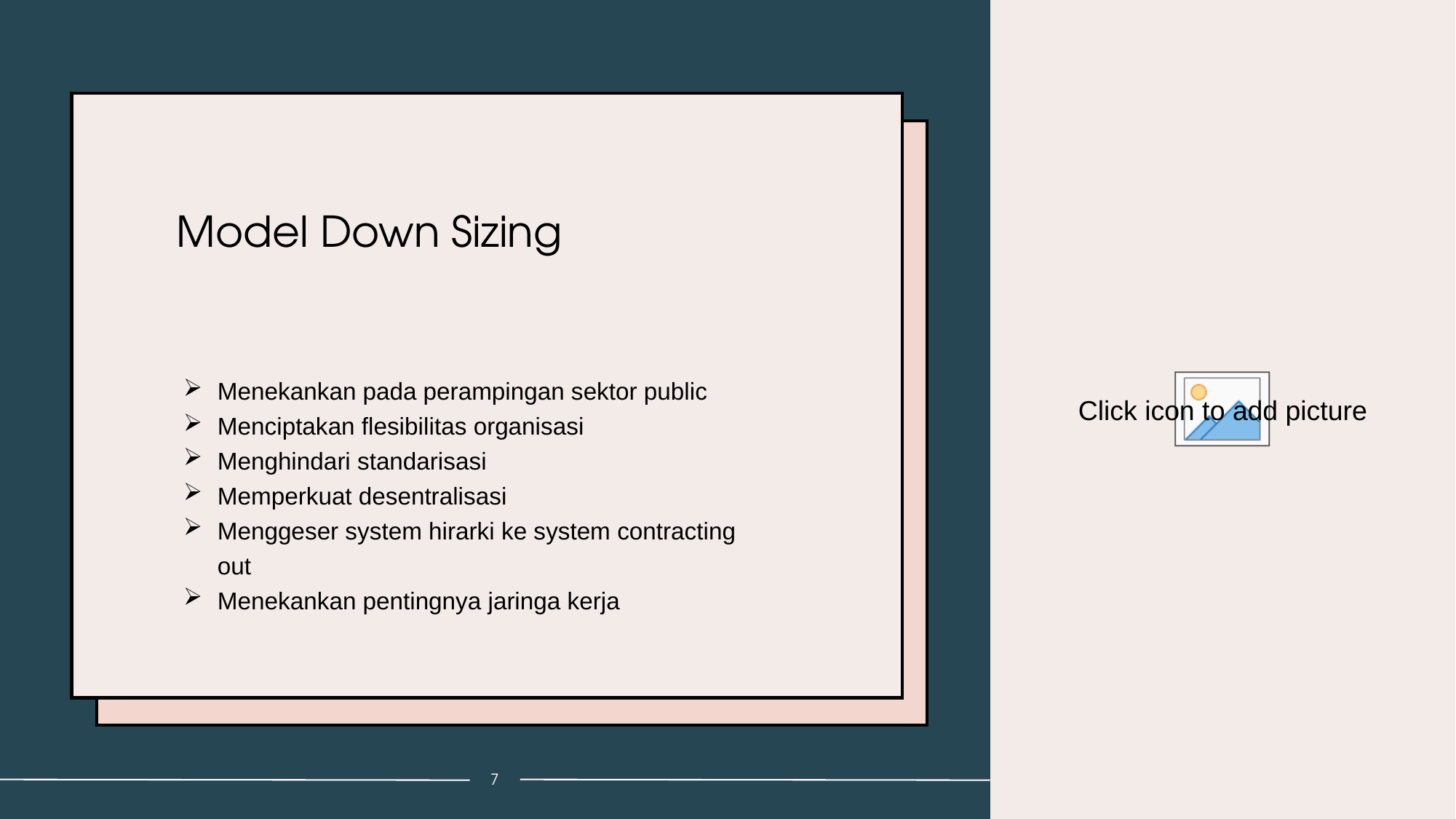

# Model Down Sizing
Menekankan pada perampingan sektor public
Menciptakan flesibilitas organisasi
Menghindari standarisasi
Memperkuat desentralisasi
Menggeser system hirarki ke system contracting out
Menekankan pentingnya jaringa kerja

7